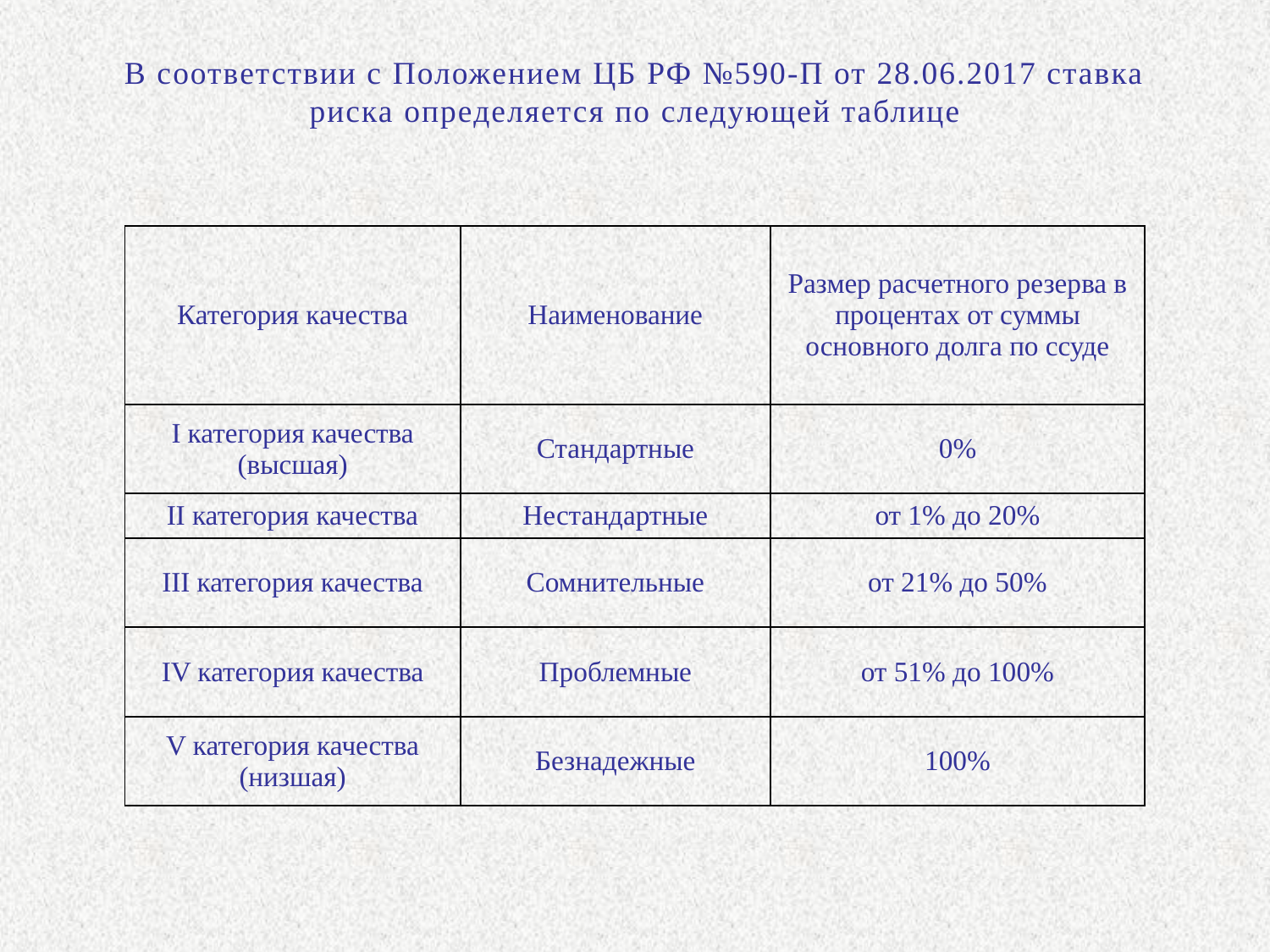

В соответствии с Положением ЦБ РФ №590-П от 28.06.2017 ставка риска определяется по следующей таблице
| Категория качества | Наименование | Размер расчетного резерва в процентах от суммы основного долга по ссуде |
| --- | --- | --- |
| I категория качества (высшая) | Стандартные | 0% |
| II категория качества | Нестандартные | от 1% до 20% |
| III категория качества | Сомнительные | от 21% до 50% |
| IV категория качества | Проблемные | от 51% до 100% |
| V категория качества (низшая) | Безнадежные | 100% |